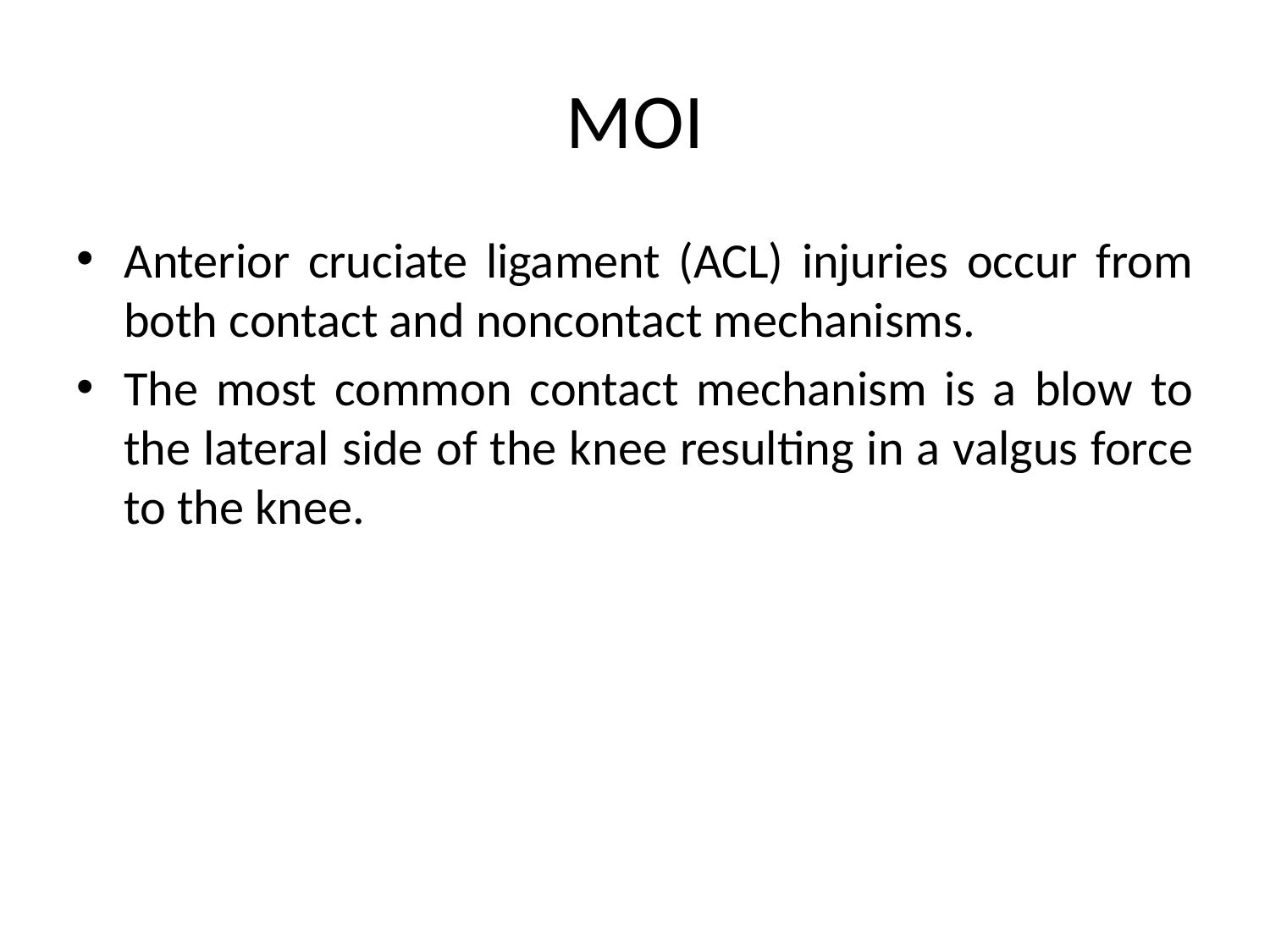

# MOI
Anterior cruciate ligament (ACL) injuries occur from both contact and noncontact mechanisms.
The most common contact mechanism is a blow to the lateral side of the knee resulting in a valgus force to the knee.